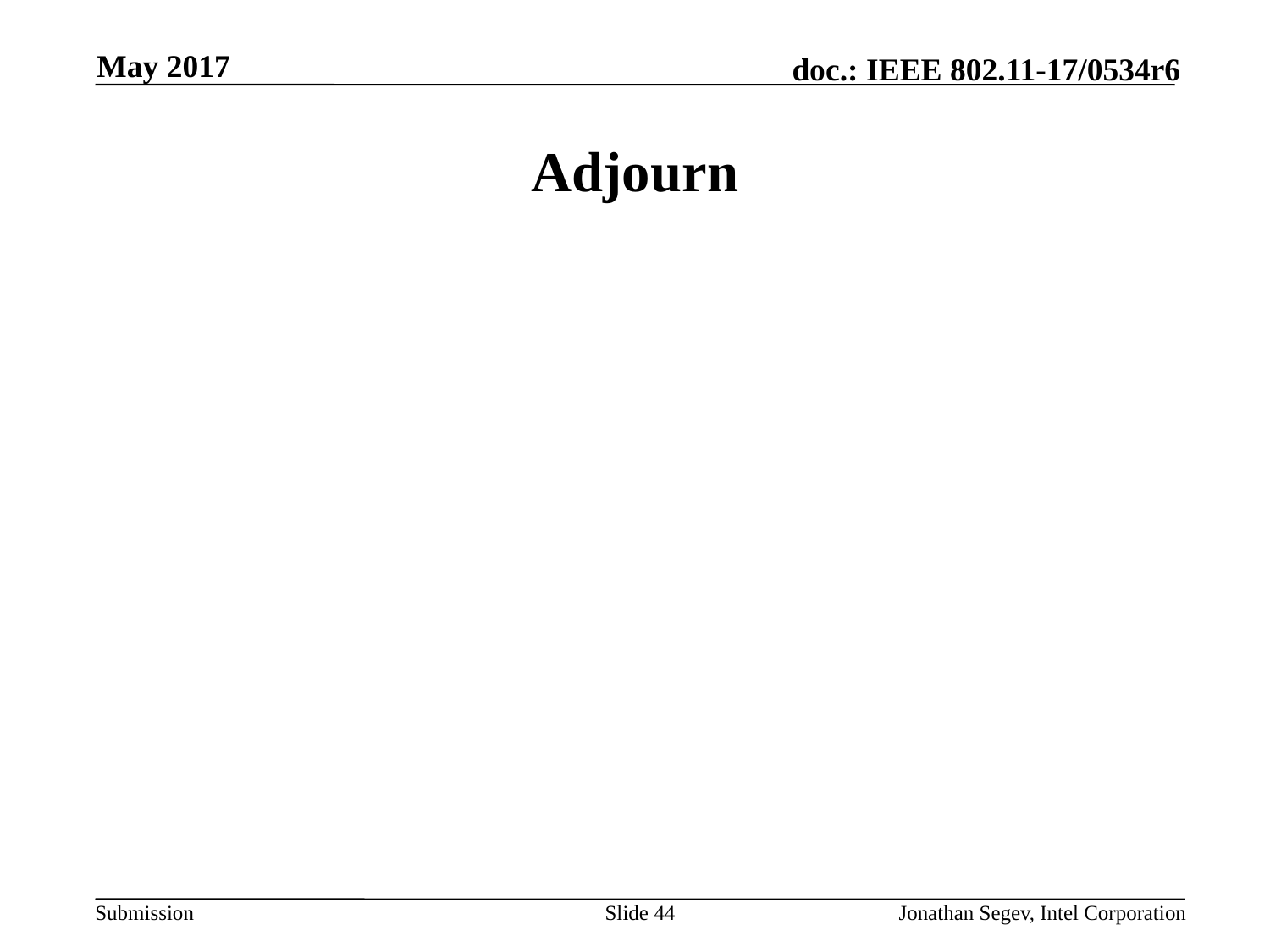

May 2017
# Adjourn

Slide 44
Jonathan Segev, Intel Corporation